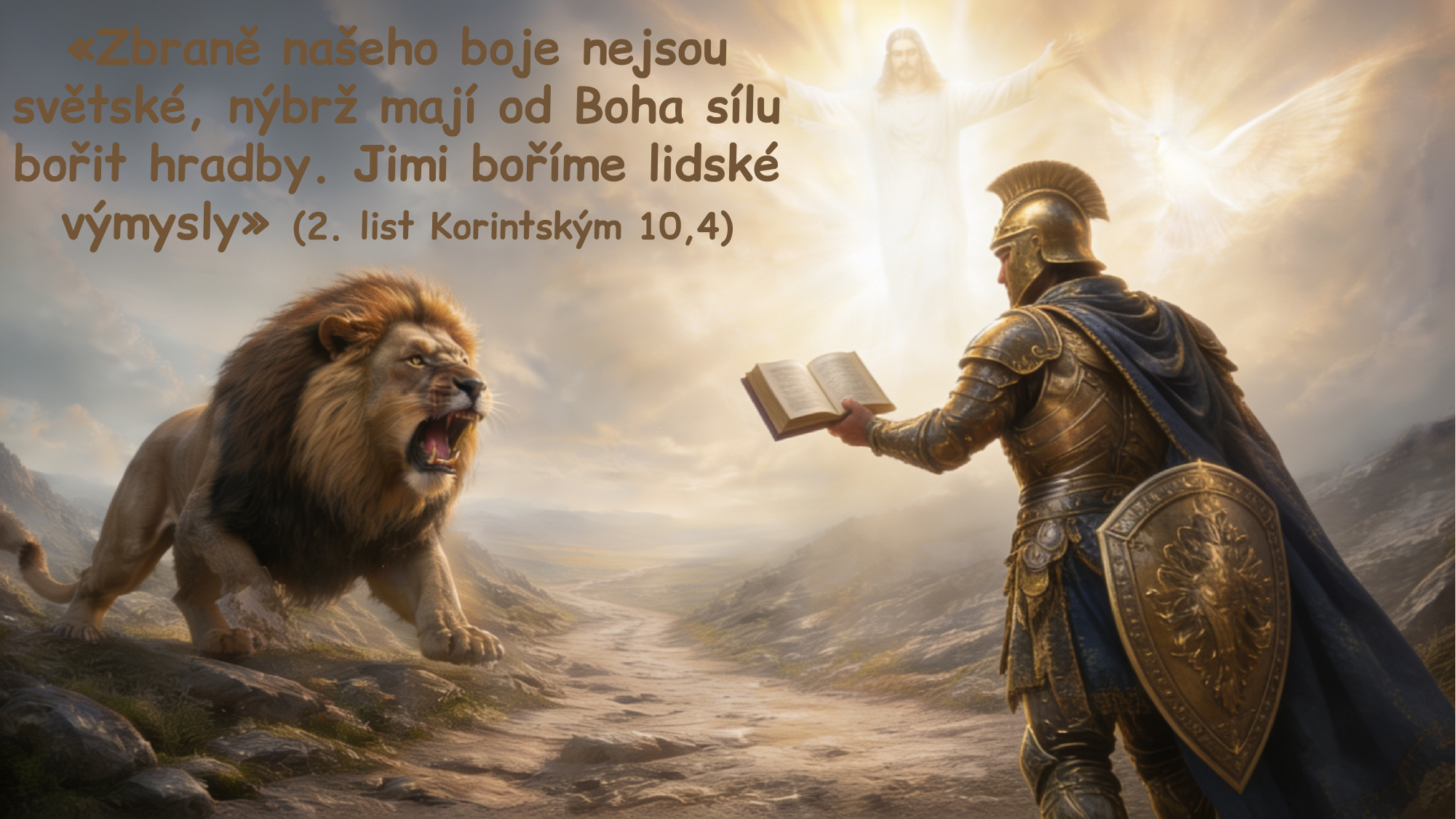

«Zbraně našeho boje nejsou světské, nýbrž mají od Boha sílu bořit hradby. Jimi boříme lidské výmysly» (2. list Korintským 10,4)